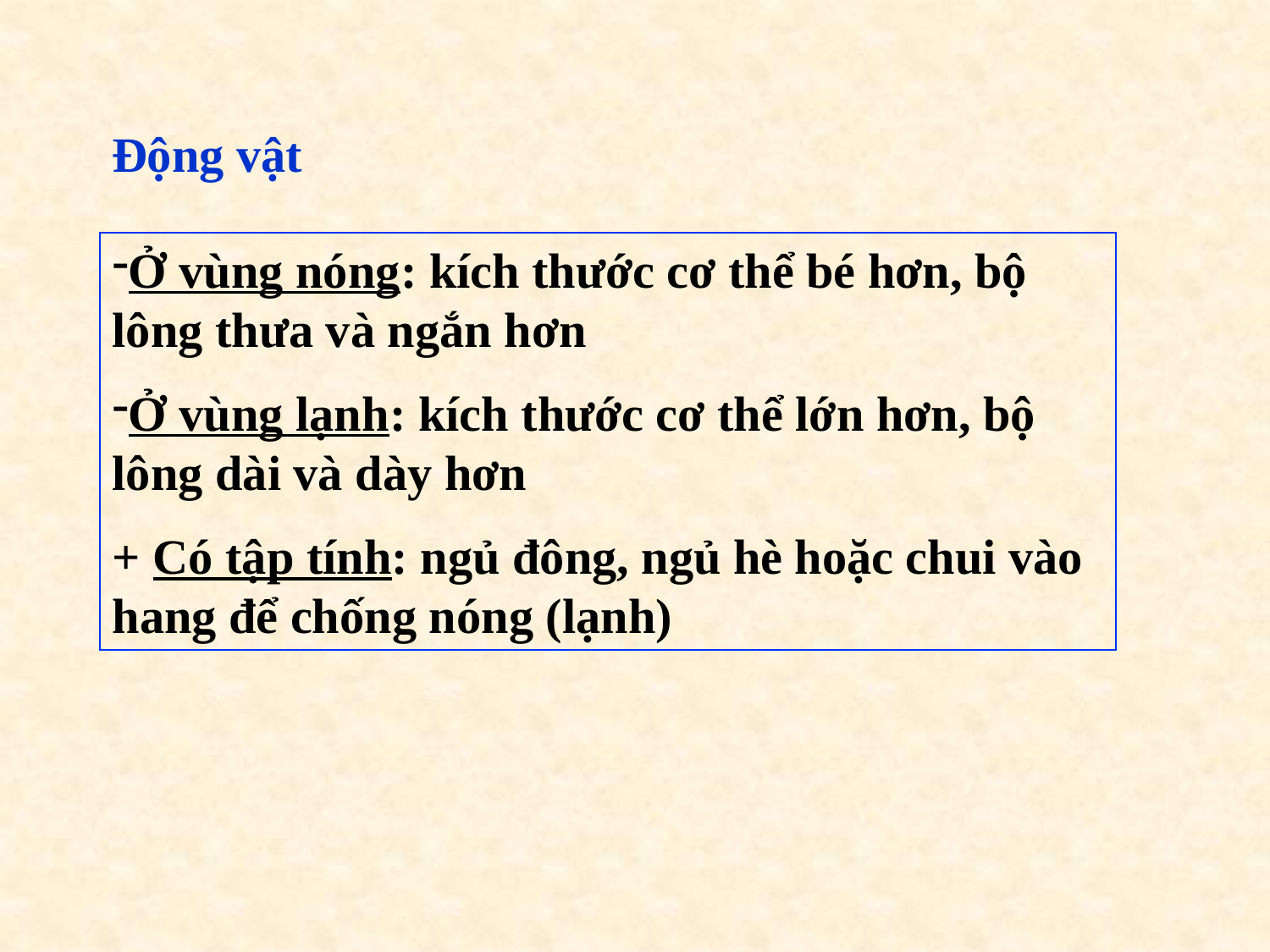

Động vật
Ở vùng nóng: kích thước cơ thể bé hơn, bộ lông thưa và ngắn hơn
Ở vùng lạnh: kích thước cơ thể lớn hơn, bộ lông dài và dày hơn
+ Có tập tính: ngủ đông, ngủ hè hoặc chui vào hang để chống nóng (lạnh)